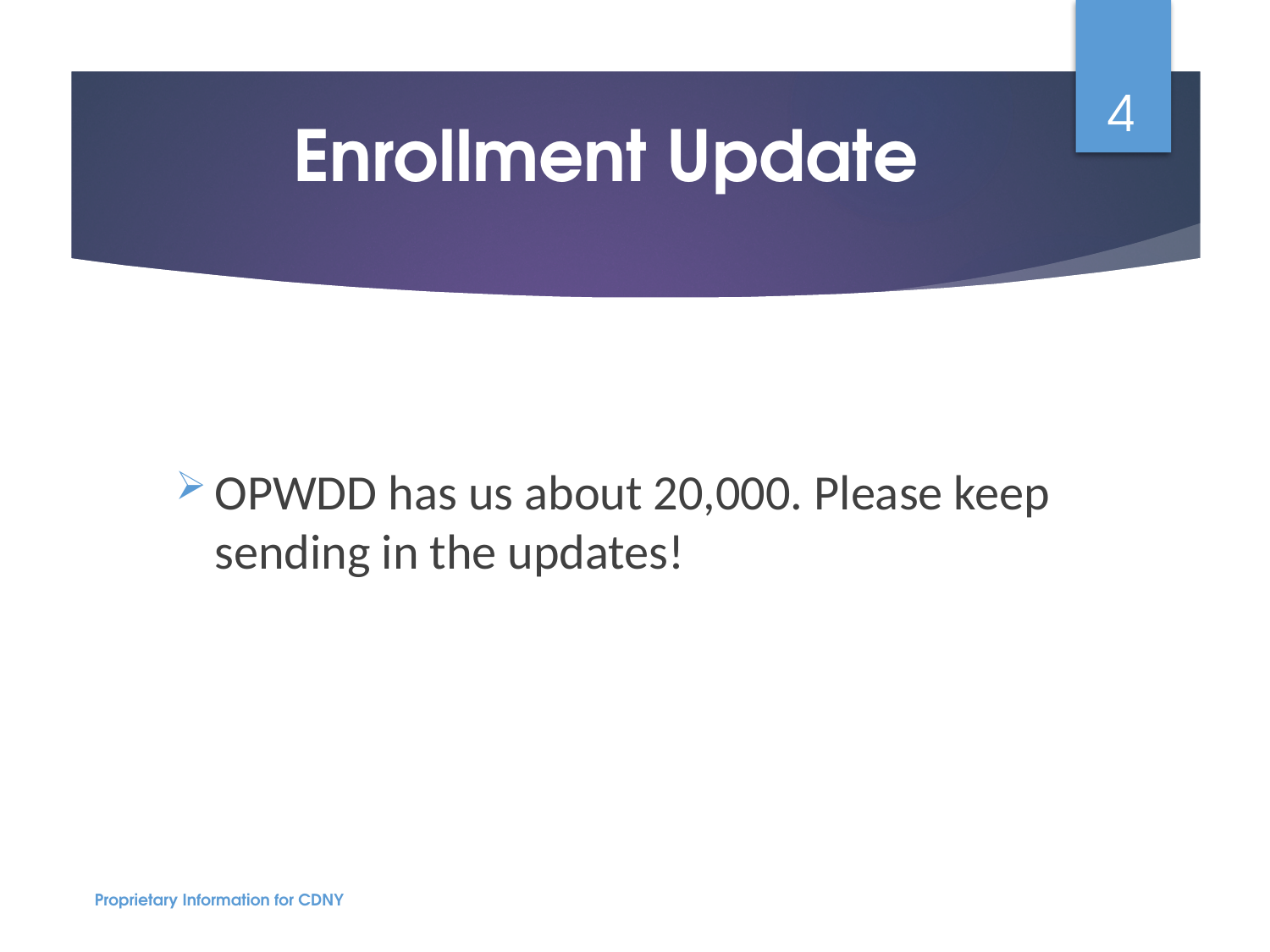

4
# Enrollment Update

OPWDD has us about 20,000. Please keep sending in the updates!

Proprietary Information for CDNY